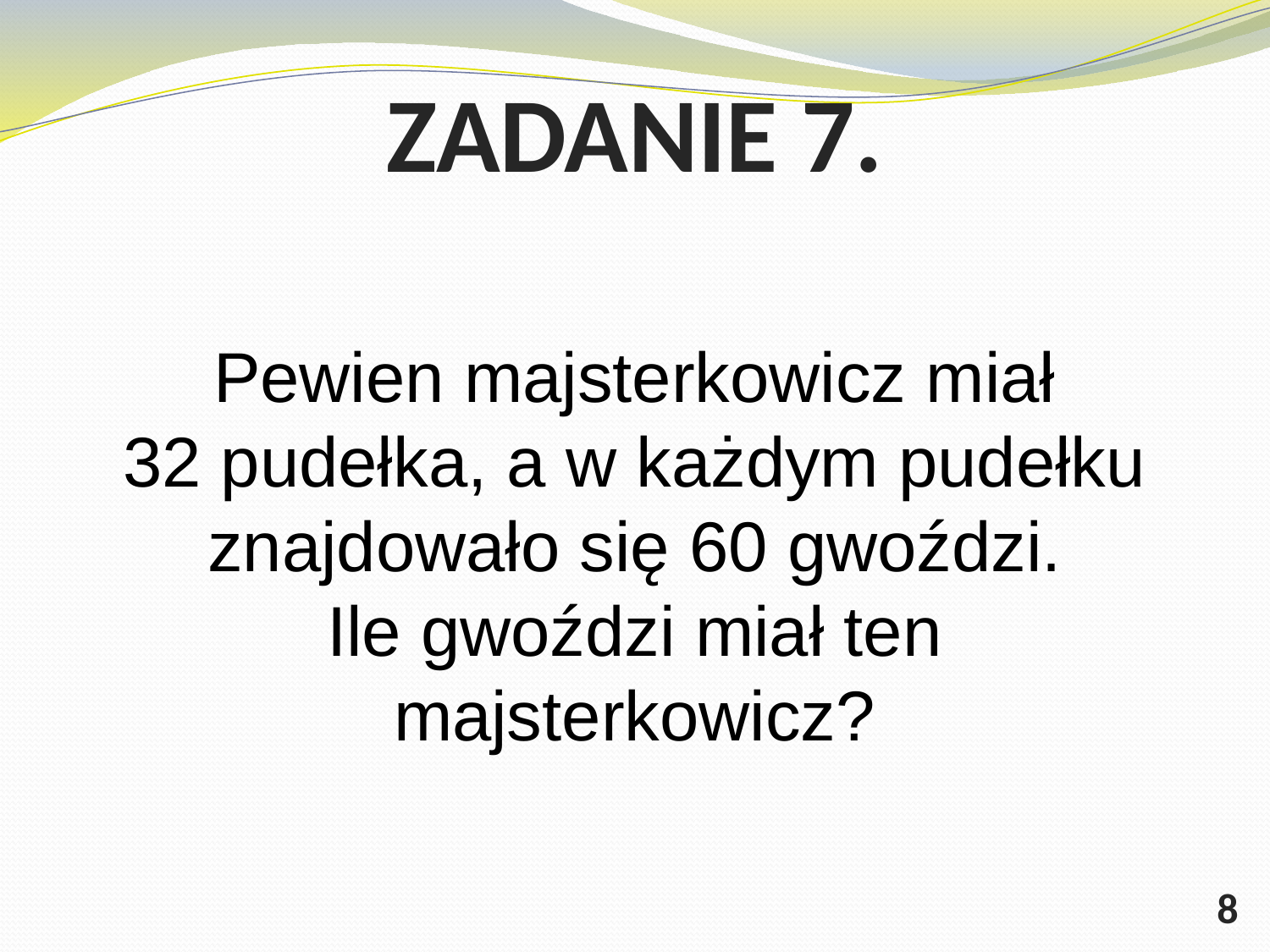

# ZADANIE 7.
Pewien majsterkowicz miał 32 pudełka, a w każdym pudełku znajdowało się 60 gwoździ. Ile gwoździ miał ten majsterkowicz?
8